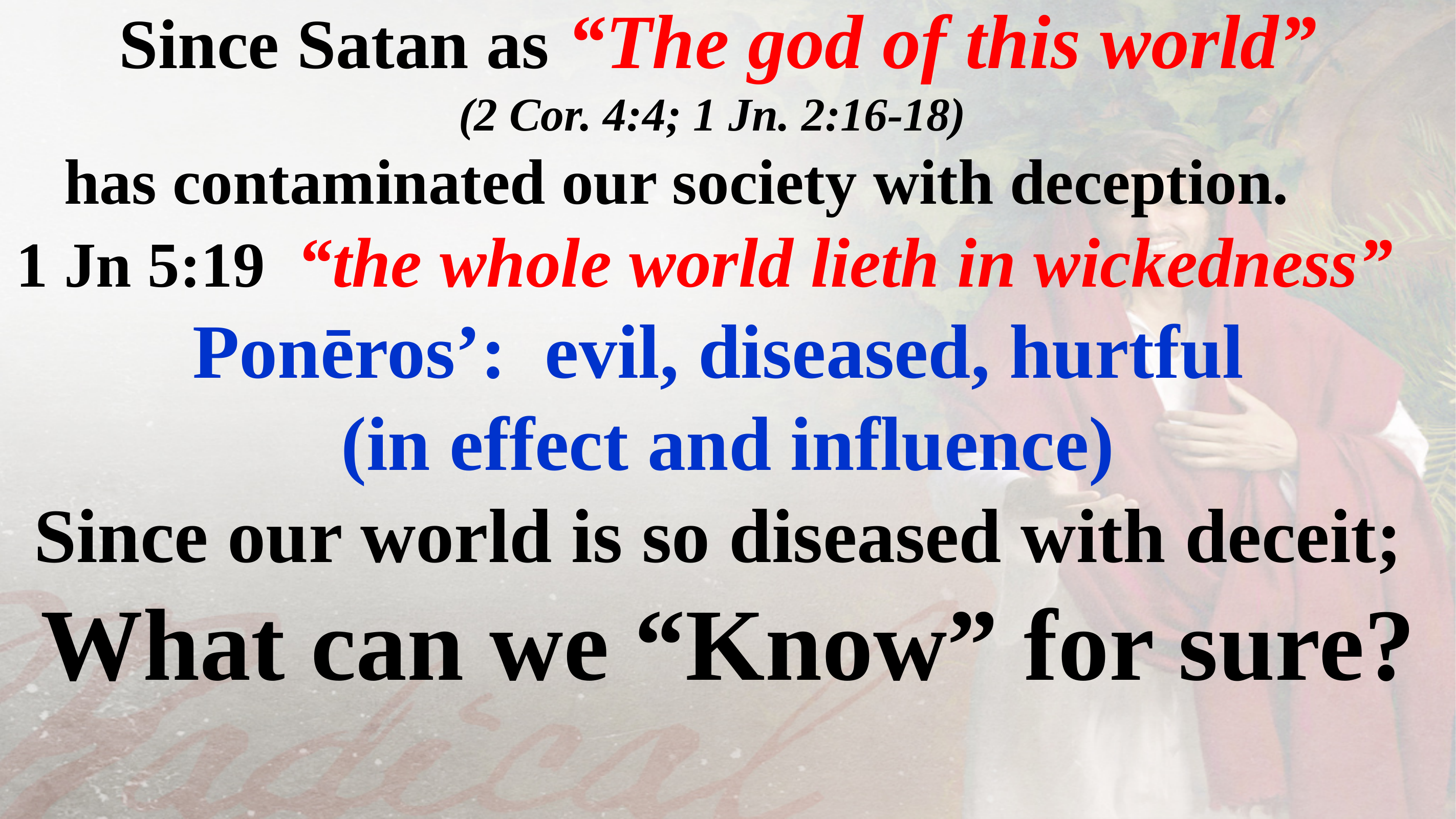

Since Satan as “The god of this world”
(2 Cor. 4:4; 1 Jn. 2:16-18)
   has contaminated our society with deception.
1 Jn 5:19  “the whole world lieth in wickedness”
Ponēros’:  evil, diseased, hurtful
 (in effect and influence)
Since our world is so diseased with deceit;
 What can we “Know” for sure?